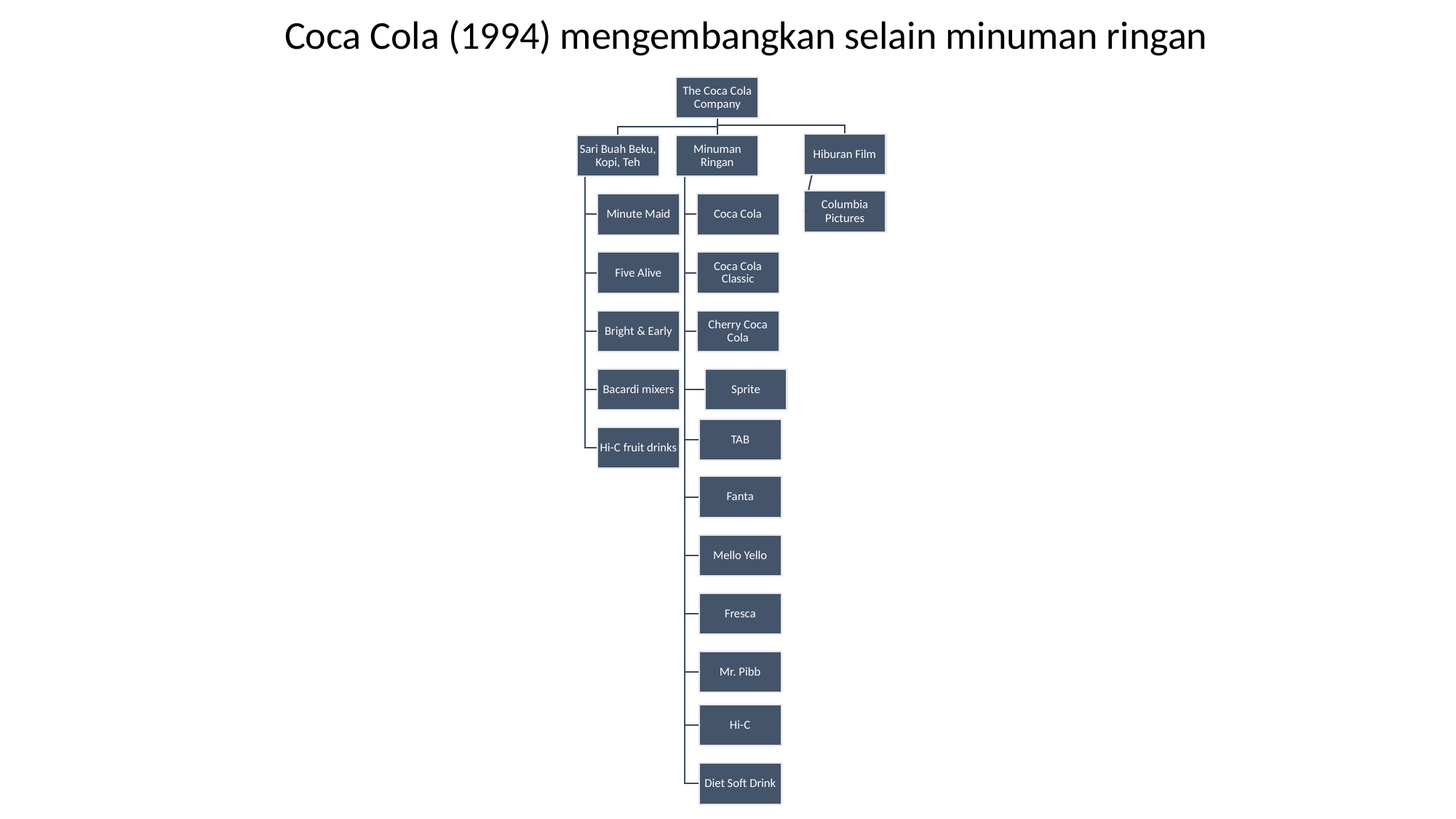

# Coca Cola (1994) mengembangkan selain minuman ringan
The Coca Cola Company
Sari Buah Beku, Kopi, Teh
Minute Maid
Five Alive
Bright & Early
Bacardi mixers
Hi-C fruit drinks
Minuman Ringan
Coca Cola
Coca Cola Classic
Cherry Coca Cola
Sprite
TAB
Fanta
Mello Yello
Fresca
Mr. Pibb
Hi-C
Diet Soft Drink
Hiburan Film
Columbia Pictures